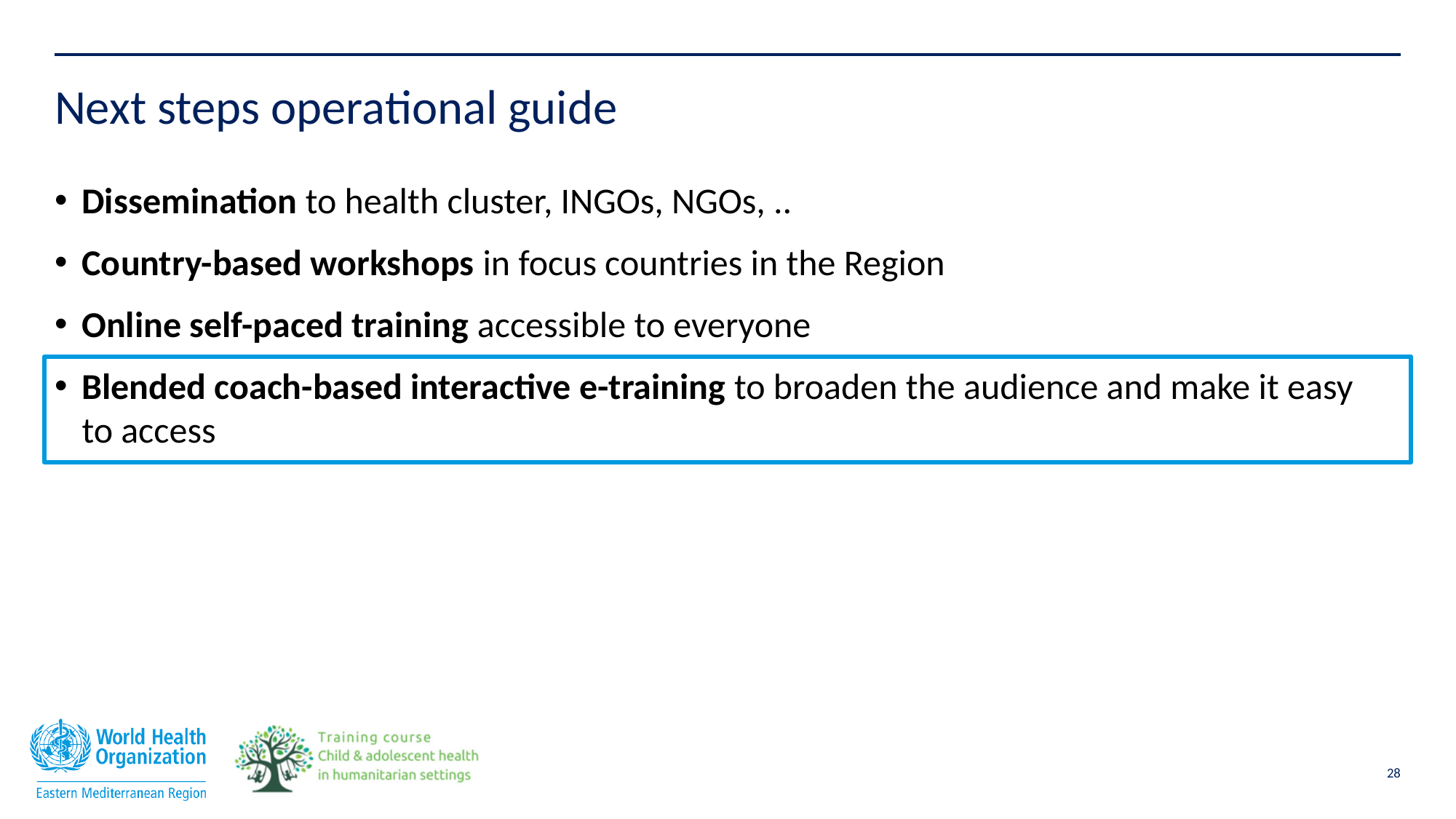

# Next steps operational guide
Dissemination to health cluster, INGOs, NGOs, ..
Country-based workshops in focus countries in the Region
Online self-paced training accessible to everyone
Blended coach-based interactive e-training to broaden the audience and make it easy to access

28